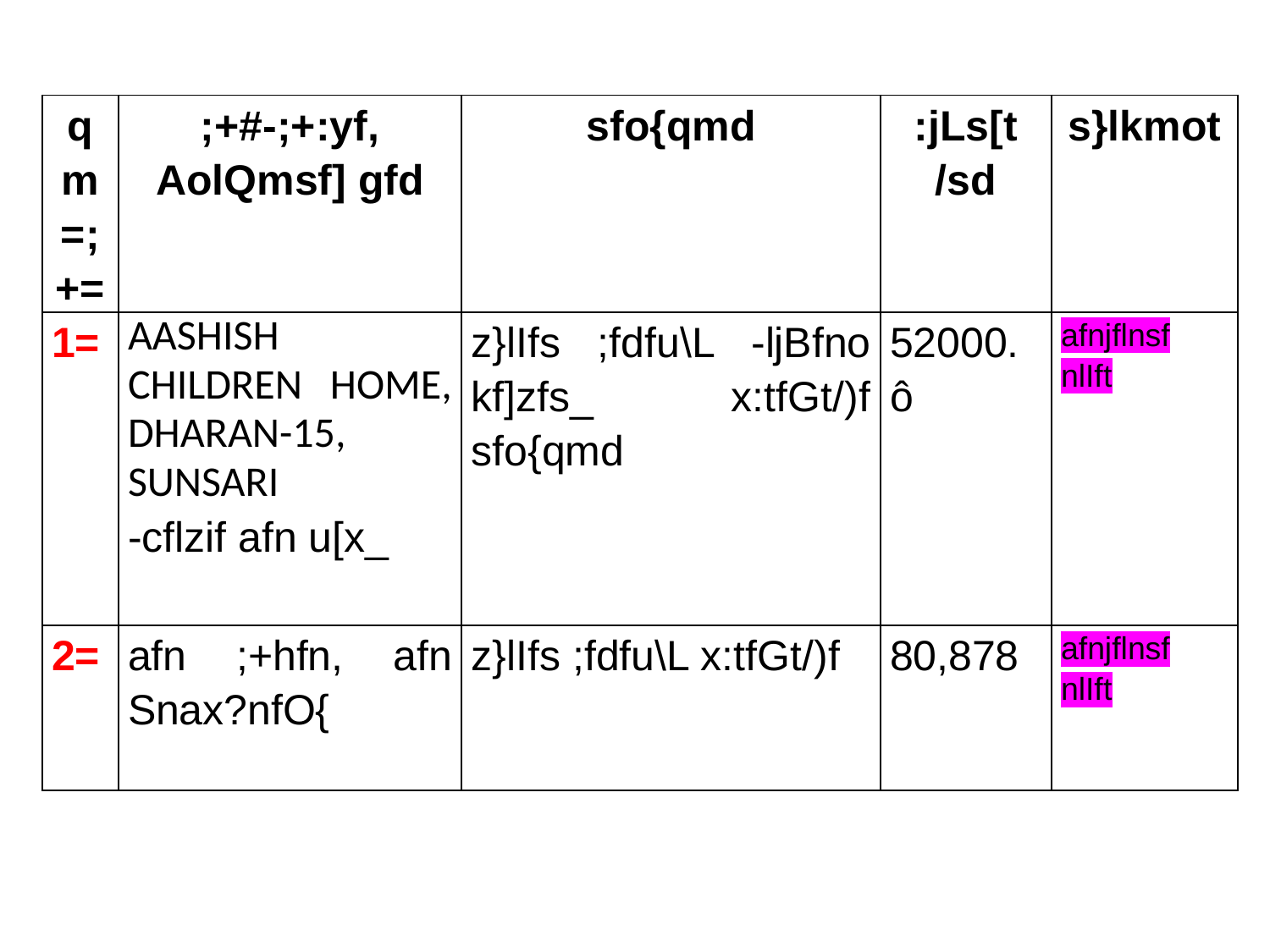

| qm=;+= | ;+#-;+:yf, AolQmsf] gfd | sfo{qmd | :jLs[t /sd | s}lkmot |
| --- | --- | --- | --- | --- |
| 1= | AASHISH CHILDREN HOME, DHARAN-15, SUNSARI -cflzif afn u[x\_ | z}lIfs ;fdfu\L -ljBfno kf]zfs\_ x:tfGt/)f sfo{qmd | 52000.ô | afnjflnsf nlIft |
| 2= | afn ;+hfn, afn Snax?nfO{ | z}lIfs ;fdfu\L x:tfGt/)f | 80,878 | afnjflnsf nlIft |